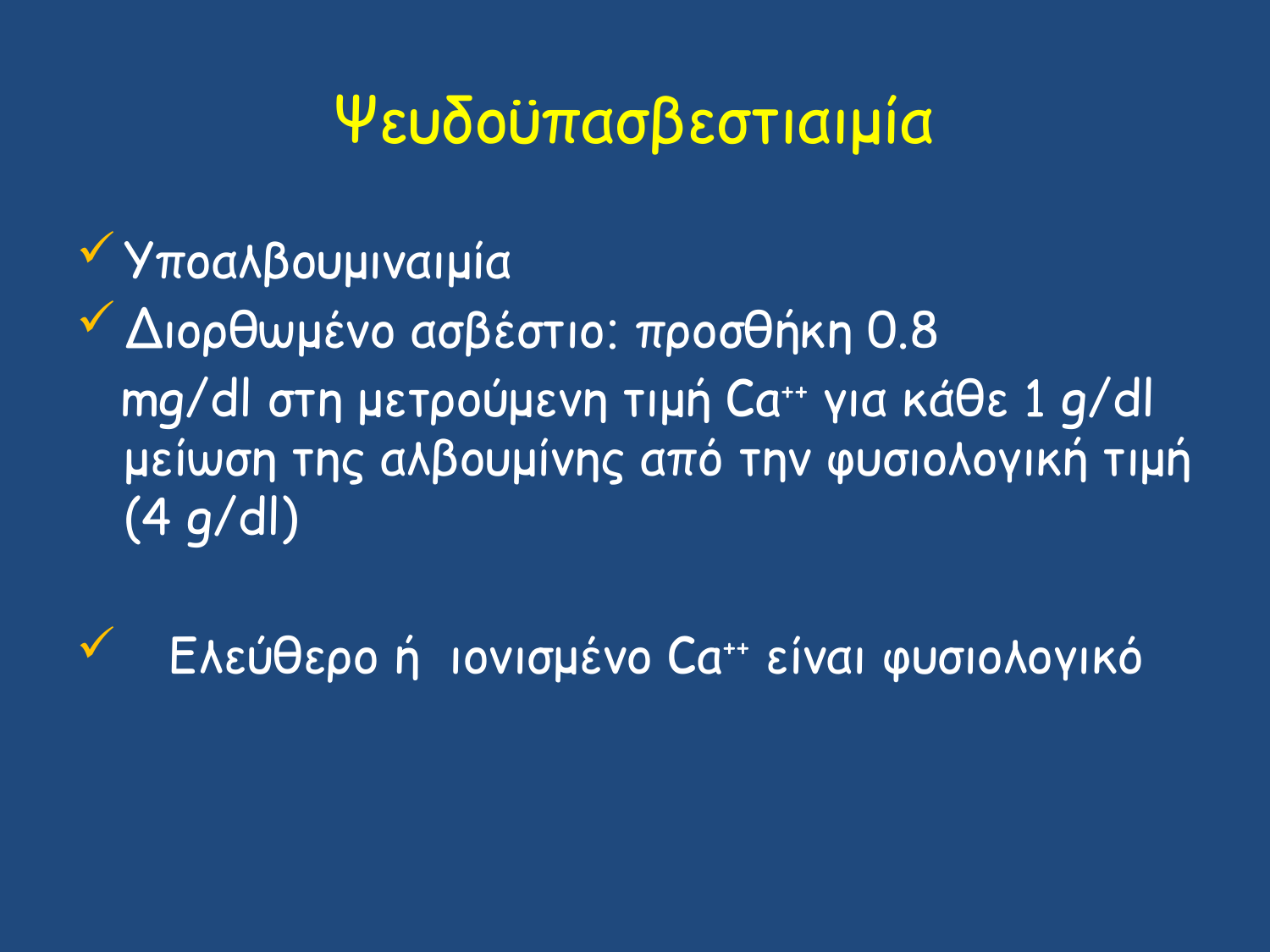

# Ψευδοϋπασβεστιαιμία
Υποαλβουμιναιμία
Διορθωμένο ασβέστιο: προσθήκη 0.8
   mg/dl στη μετρούμενη τιμή Ca++ για κάθε 1 g/dl μείωση της αλβουμίνης από την φυσιολογική τιμή (4 g/dl)

   Ελεύθερο ή  ιονισμένο Ca++ είναι φυσιολογικό